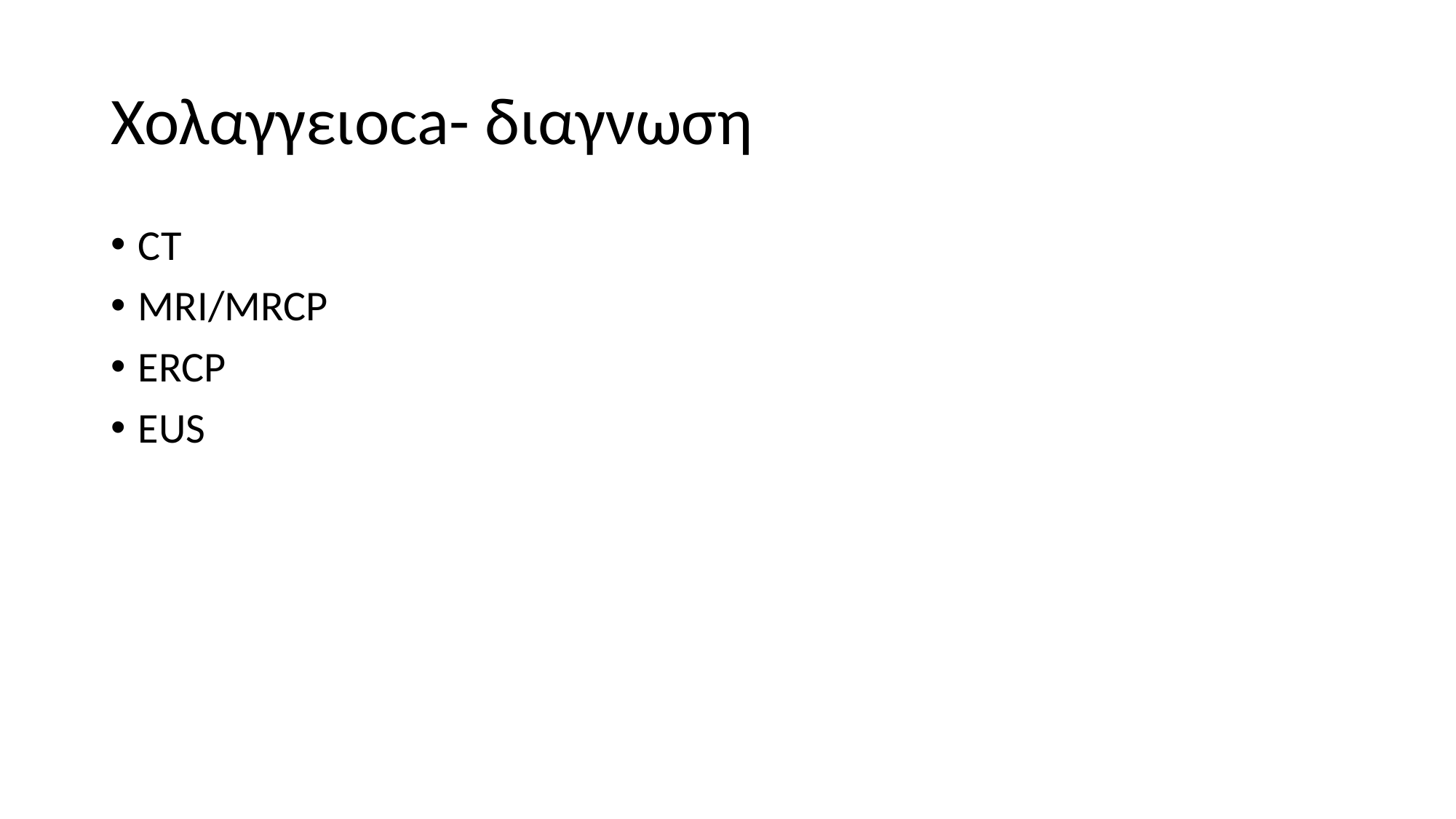

# Χολαγγειοca- διαγνωση
CT
MRI/MRCP
ERCP
EUS